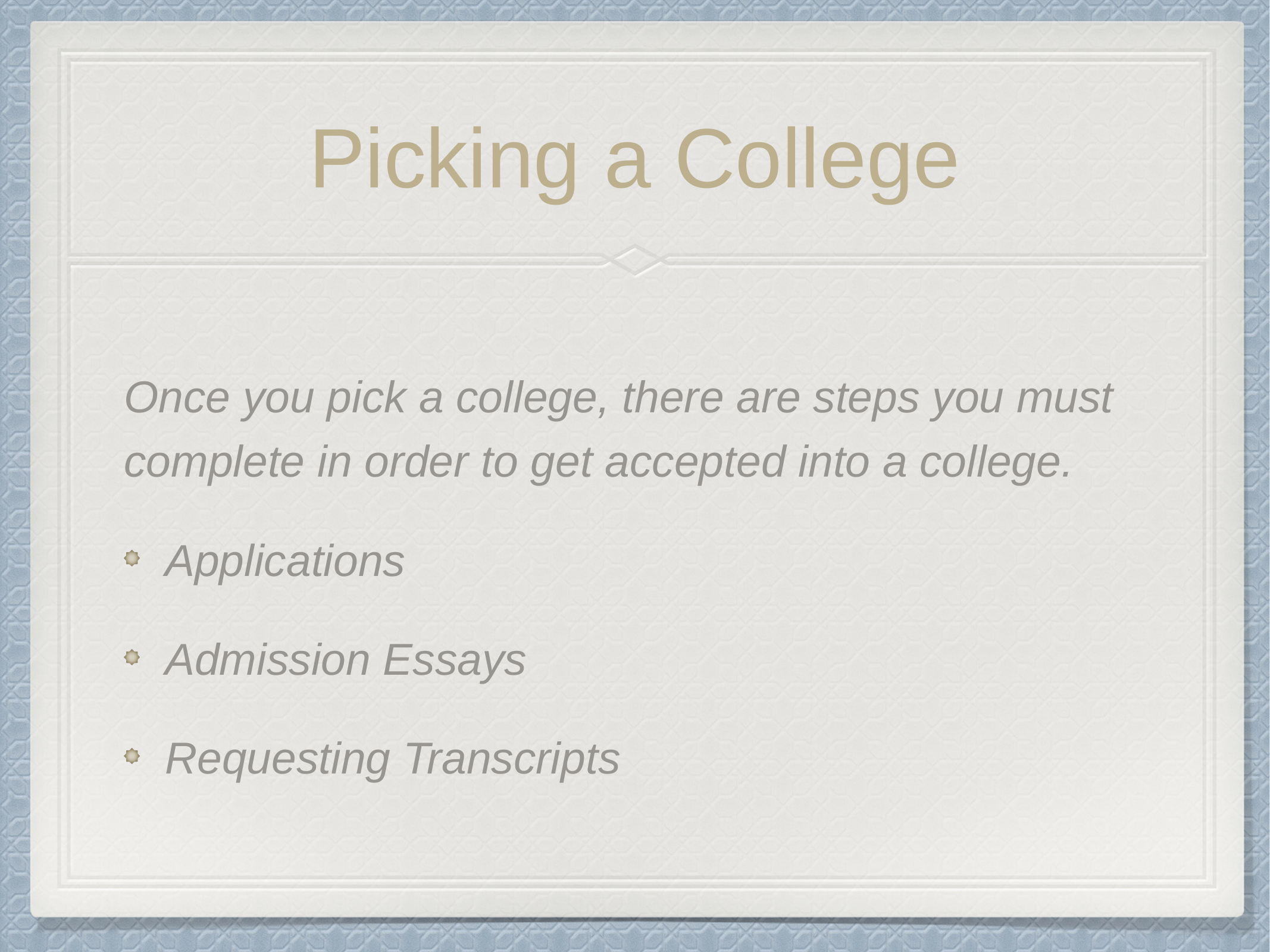

# Picking a College
Once you pick a college, there are steps you must complete in order to get accepted into a college.
Applications
Admission Essays
Requesting Transcripts